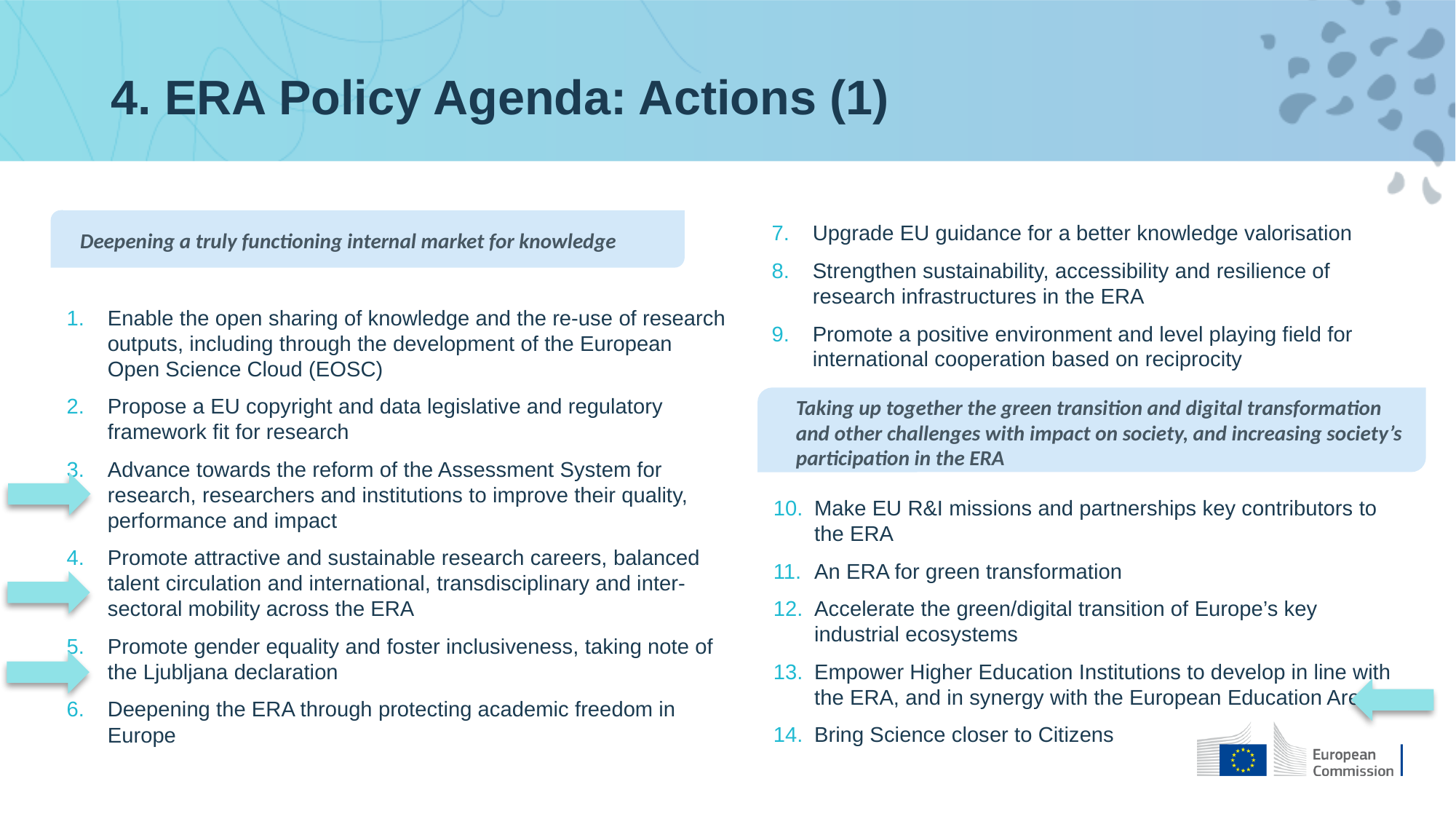

# 4. ERA Policy Agenda: Actions (1)

Upgrade EU guidance for a better knowledge valorisation
Strengthen sustainability, accessibility and resilience of research infrastructures in the ERA
Promote a positive environment and level playing field for international cooperation based on reciprocity
Deepening a truly functioning internal market for knowledge
Enable the open sharing of knowledge and the re-use of research outputs, including through the development of the European Open Science Cloud (EOSC)
Propose a EU copyright and data legislative and regulatory framework fit for research
Advance towards the reform of the Assessment System for research, researchers and institutions to improve their quality, performance and impact
Promote attractive and sustainable research careers, balanced talent circulation and international, transdisciplinary and inter-sectoral mobility across the ERA
Promote gender equality and foster inclusiveness, taking note of the Ljubljana declaration
Deepening the ERA through protecting academic freedom in Europe

Taking up together the green transition and digital transformation and other challenges with impact on society, and increasing society’s participation in the ERA

Make EU R&I missions and partnerships key contributors to the ERA
An ERA for green transformation
Accelerate the green/digital transition of Europe’s key industrial ecosystems
Empower Higher Education Institutions to develop in line with the ERA, and in synergy with the European Education Area
Bring Science closer to Citizens